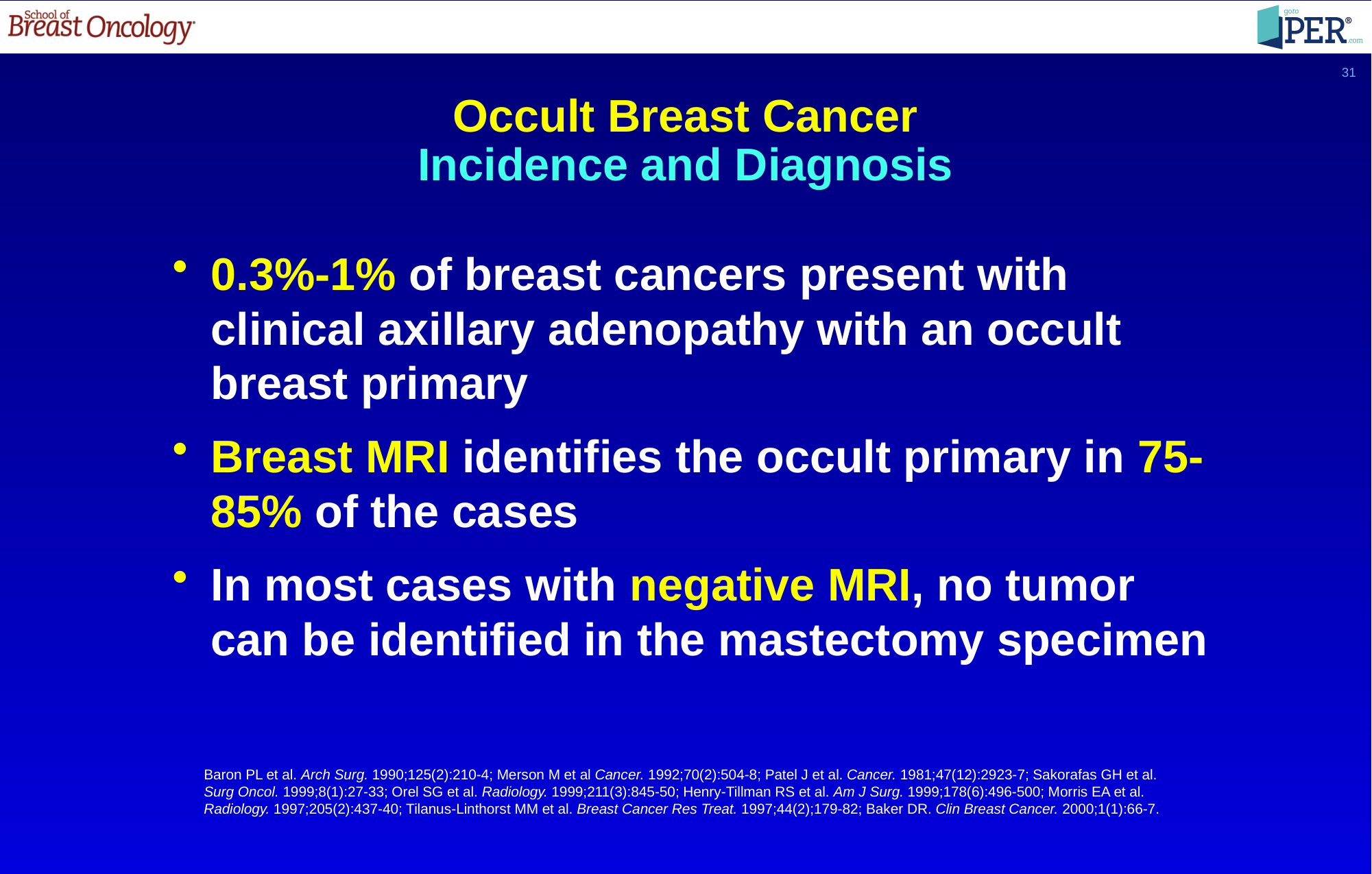

31
Occult Breast Cancer
Incidence and Diagnosis
0.3%-1% of breast cancers present with clinical axillary adenopathy with an occult breast primary
Breast MRI identifies the occult primary in 75-85% of the cases
In most cases with negative MRI, no tumor can be identified in the mastectomy specimen
Baron PL et al. Arch Surg. 1990;125(2):210-4; Merson M et al Cancer. 1992;70(2):504-8; Patel J et al. Cancer. 1981;47(12):2923-7; Sakorafas GH et al. Surg Oncol. 1999;8(1):27-33; Orel SG et al. Radiology. 1999;211(3):845-50; Henry-Tillman RS et al. Am J Surg. 1999;178(6):496-500; Morris EA et al. Radiology. 1997;205(2):437-40; Tilanus-Linthorst MM et al. Breast Cancer Res Treat. 1997;44(2);179-82; Baker DR. Clin Breast Cancer. 2000;1(1):66-7.